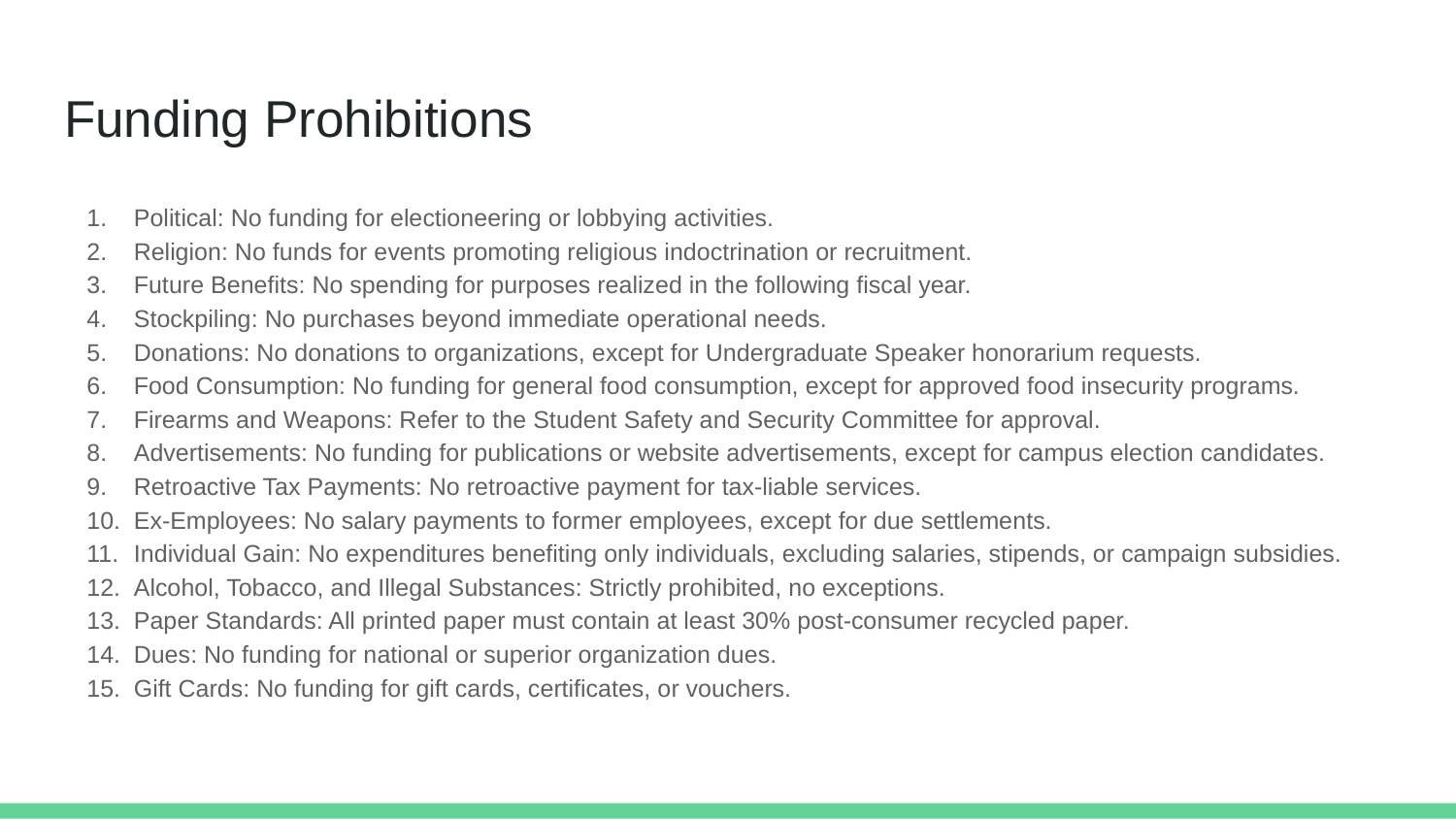

# Funding Prohibitions
Political: No funding for electioneering or lobbying activities.
Religion: No funds for events promoting religious indoctrination or recruitment.
Future Benefits: No spending for purposes realized in the following fiscal year.
Stockpiling: No purchases beyond immediate operational needs.
Donations: No donations to organizations, except for Undergraduate Speaker honorarium requests.
Food Consumption: No funding for general food consumption, except for approved food insecurity programs.
Firearms and Weapons: Refer to the Student Safety and Security Committee for approval.
Advertisements: No funding for publications or website advertisements, except for campus election candidates.
Retroactive Tax Payments: No retroactive payment for tax-liable services.
Ex-Employees: No salary payments to former employees, except for due settlements.
Individual Gain: No expenditures benefiting only individuals, excluding salaries, stipends, or campaign subsidies.
Alcohol, Tobacco, and Illegal Substances: Strictly prohibited, no exceptions.
Paper Standards: All printed paper must contain at least 30% post-consumer recycled paper.
Dues: No funding for national or superior organization dues.
Gift Cards: No funding for gift cards, certificates, or vouchers.